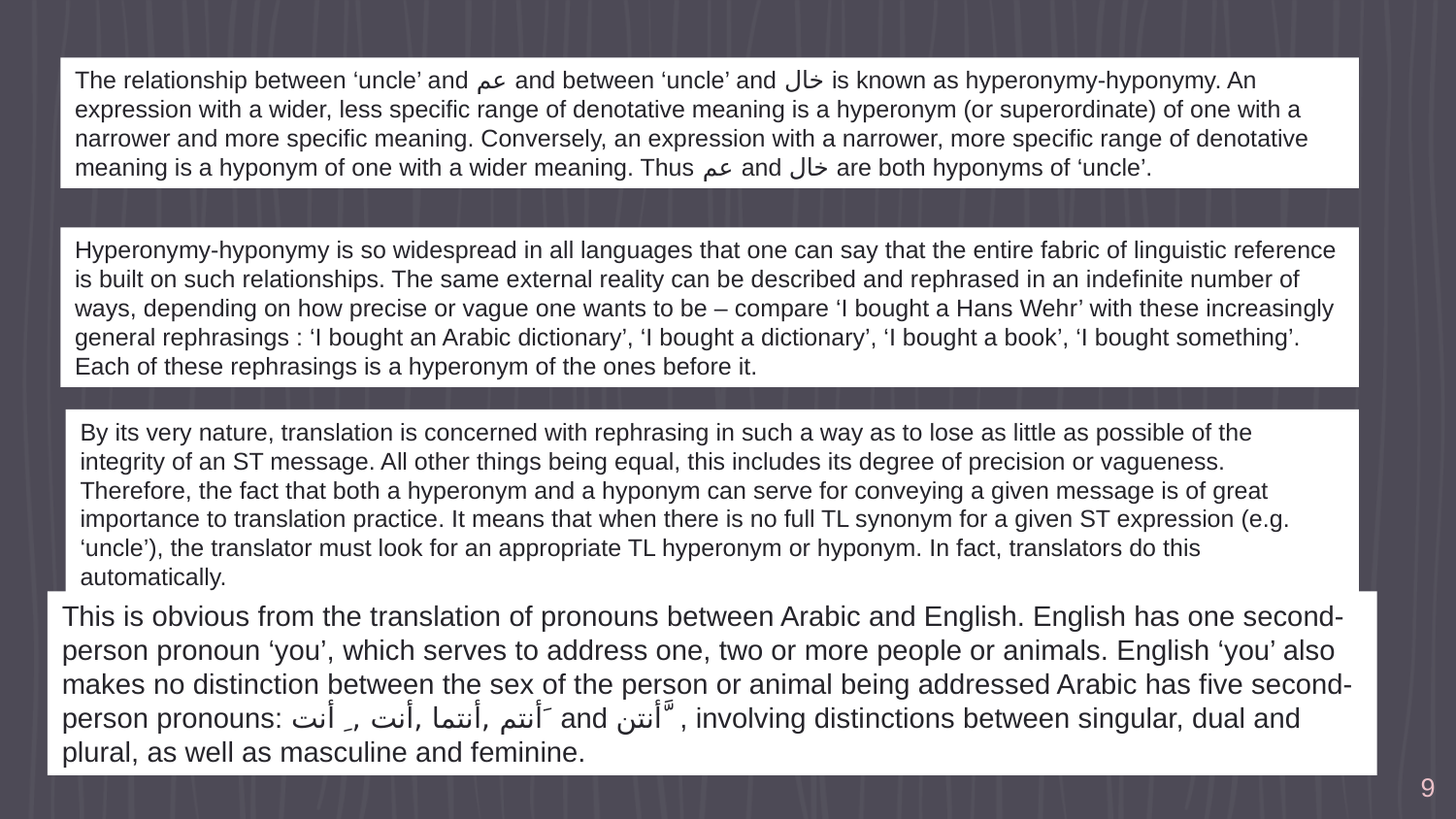

The relationship between ‘uncle’ and عم and between ‘uncle’ and خال is known as hyperonymy-hyponymy. An expression with a wider, less specific range of denotative meaning is a hyperonym (or superordinate) of one with a narrower and more specific meaning. Conversely, an expression with a narrower, more specific range of denotative meaning is a hyponym of one with a wider meaning. Thus عم and خال are both hyponyms of ‘uncle’.
Hyperonymy-hyponymy is so widespread in all languages that one can say that the entire fabric of linguistic reference is built on such relationships. The same external reality can be described and rephrased in an indefinite number of ways, depending on how precise or vague one wants to be – compare ‘I bought a Hans Wehr’ with these increasingly general rephrasings : ‘I bought an Arabic dictionary’, ‘I bought a dictionary’, ‘I bought a book’, ‘I bought something’. Each of these rephrasings is a hyperonym of the ones before it.
By its very nature, translation is concerned with rephrasing in such a way as to lose as little as possible of the integrity of an ST message. All other things being equal, this includes its degree of precision or vagueness. Therefore, the fact that both a hyperonym and a hyponym can serve for conveying a given message is of great importance to translation practice. It means that when there is no full TL synonym for a given ST expression (e.g. ‘uncle’), the translator must look for an appropriate TL hyperonym or hyponym. In fact, translators do this automatically.
This is obvious from the translation of pronouns between Arabic and English. English has one second-person pronoun ‘you’, which serves to address one, two or more people or animals. English ‘you’ also makes no distinction between the sex of the person or animal being addressed Arabic has five second-person pronouns: أنتم ,أنتما ,أنت , ِ أنت َ and أنتن َّ , involving distinctions between singular, dual and plural, as well as masculine and feminine.
9